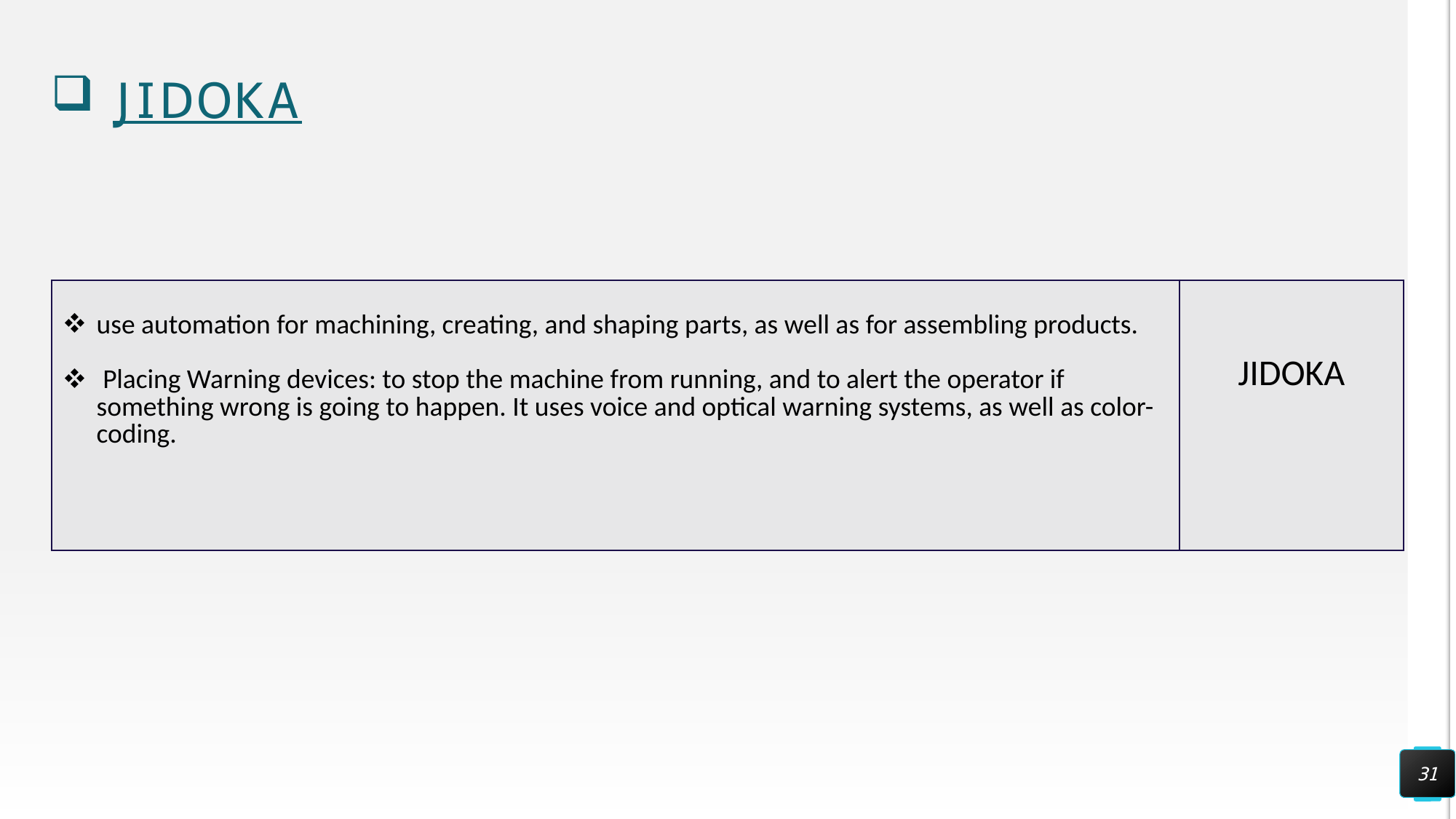

# JIDOKA
| use automation for machining, creating, and shaping parts, as well as for assembling products. Placing Warning devices: to stop the machine from running, and to alert the operator if something wrong is going to happen. It uses voice and optical warning systems, as well as color-coding. | JIDOKA |
| --- | --- |
31